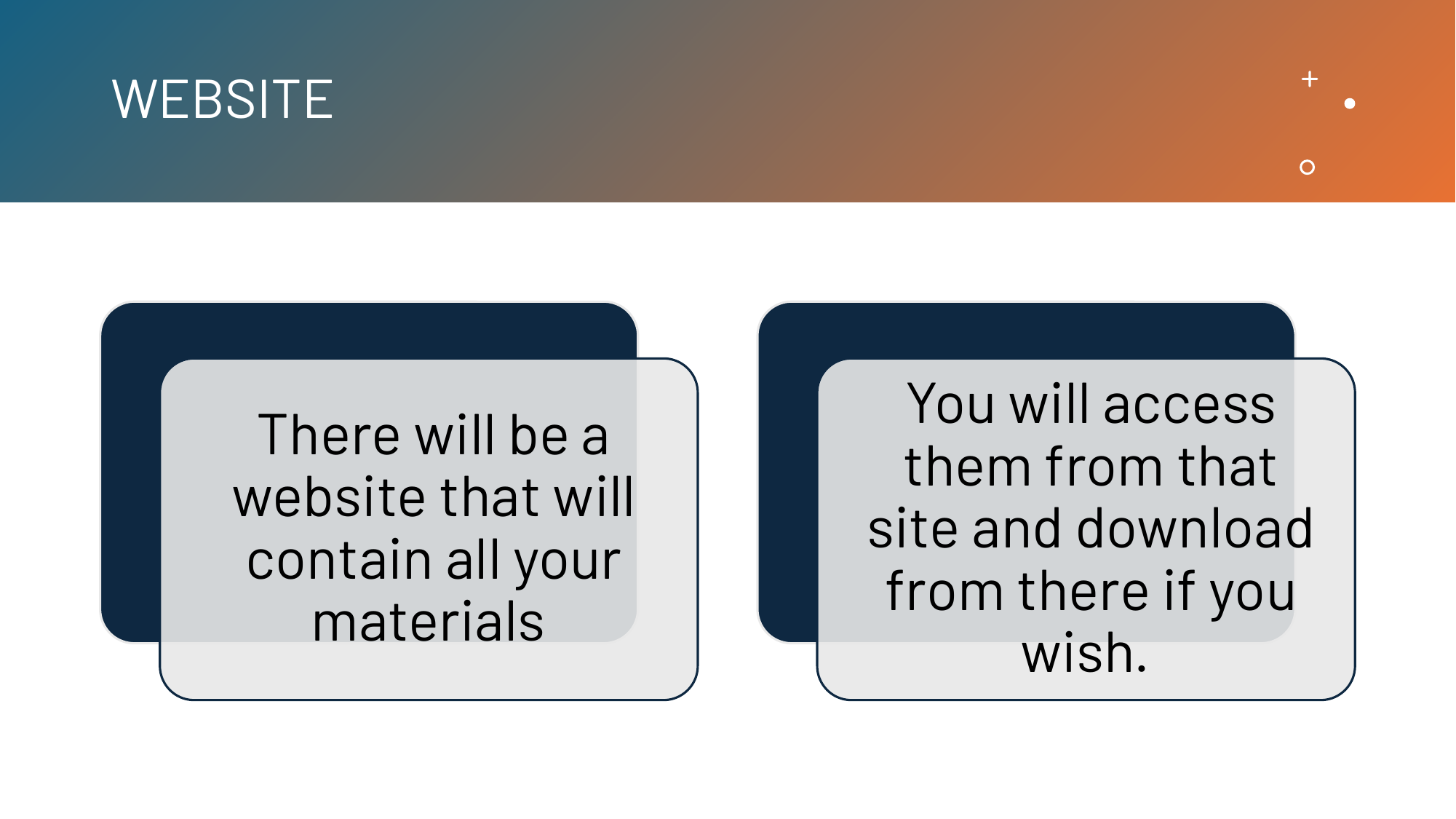

# WEBSITE

There will be a website that will contain all your materials
You will access them from that site and download from there if you wish.